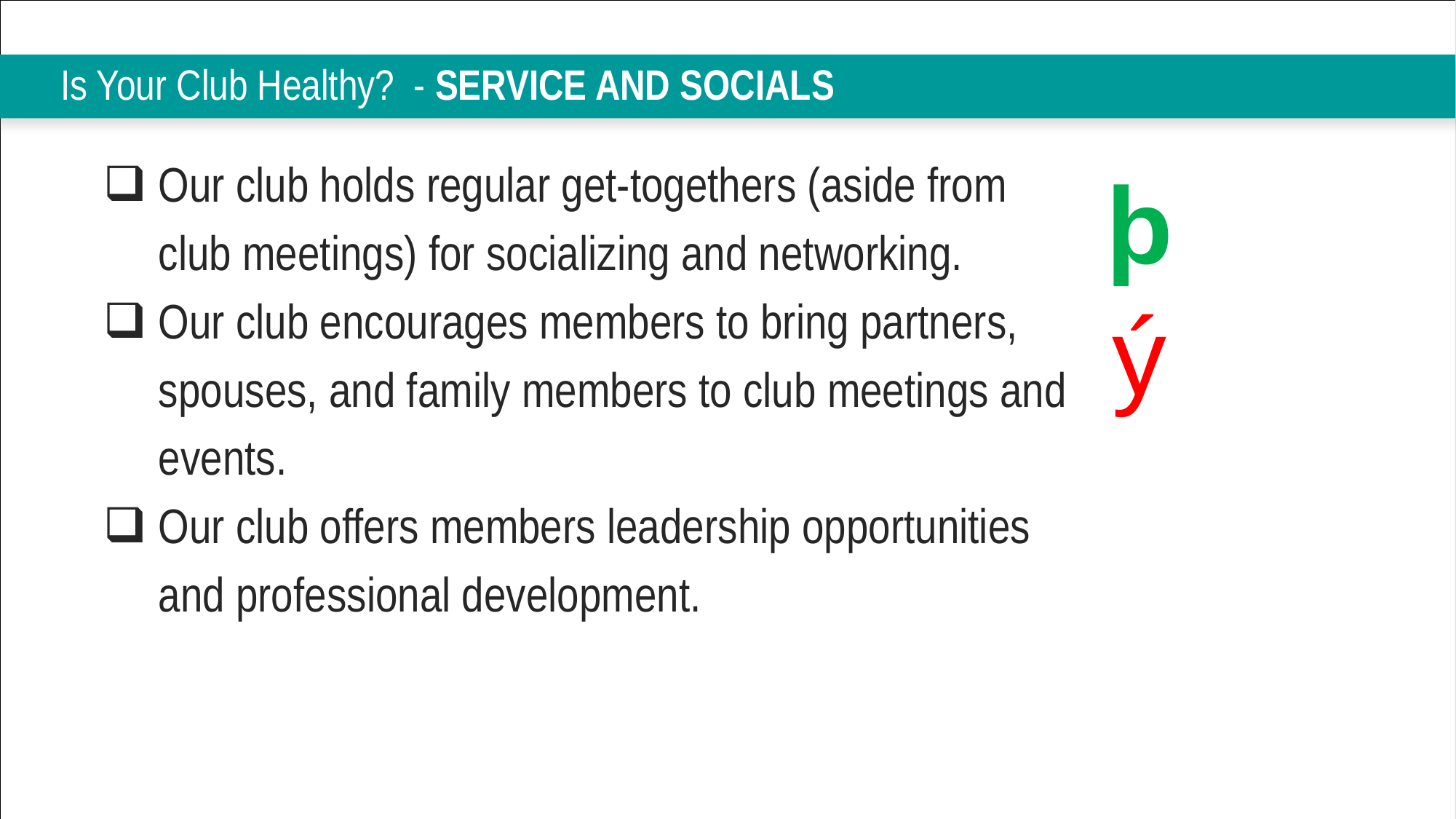

# Is Your Club Healthy?  - SERVICE AND SOCIALS
| Our club holds regular get-togethers (aside from club meetings) for socializing and networking. Our club encourages members to bring partners, spouses, and family members to club meetings and events. Our club offers members leadership opportunities and professional development. |
| --- |
|  |
|  |
|  |
|  |
|  |
|  |
|  |
þý